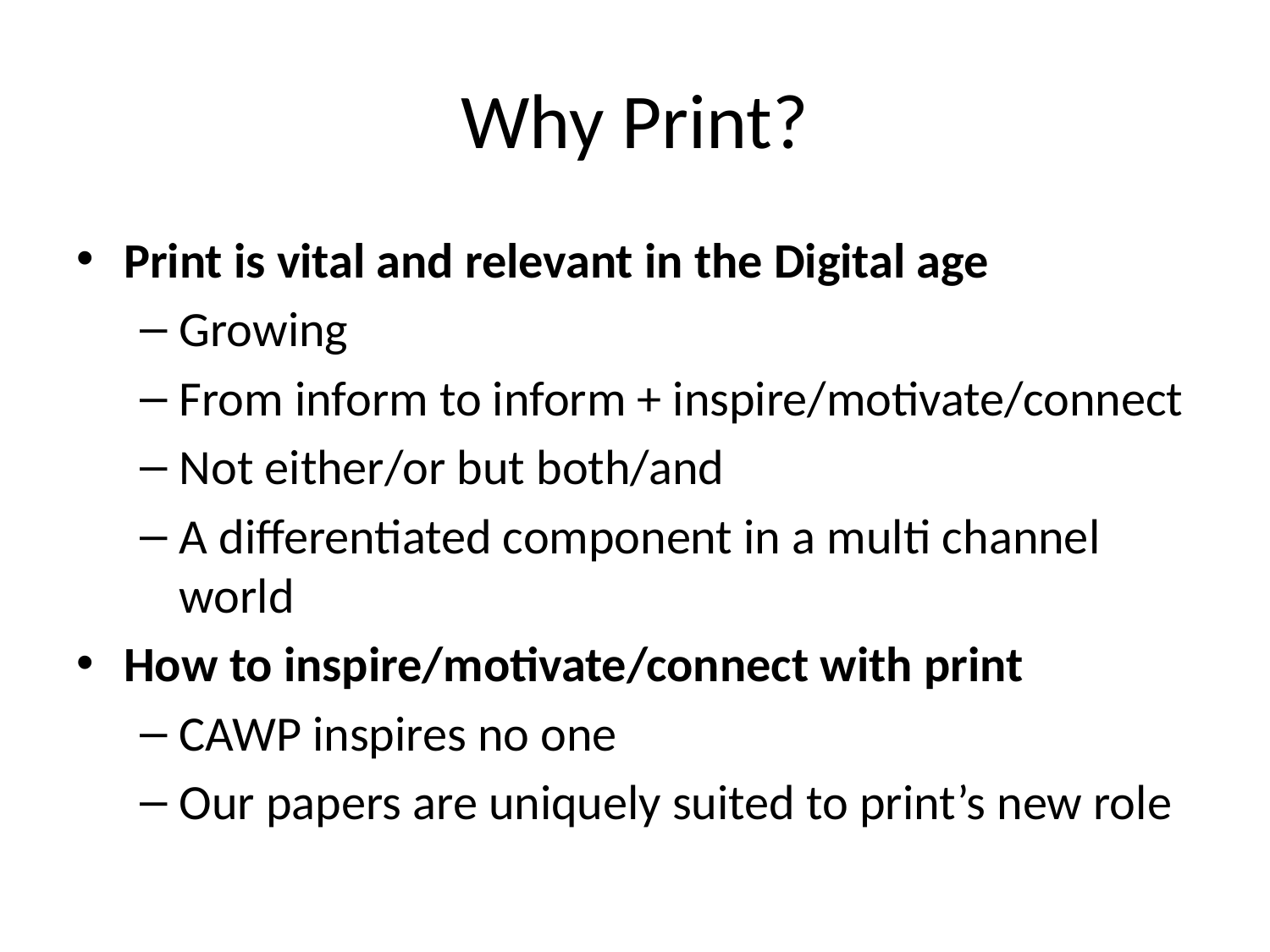

# Why Print?
Print is vital and relevant in the Digital age
Growing
From inform to inform + inspire/motivate/connect
Not either/or but both/and
A differentiated component in a multi channel world
How to inspire/motivate/connect with print
CAWP inspires no one
Our papers are uniquely suited to print’s new role